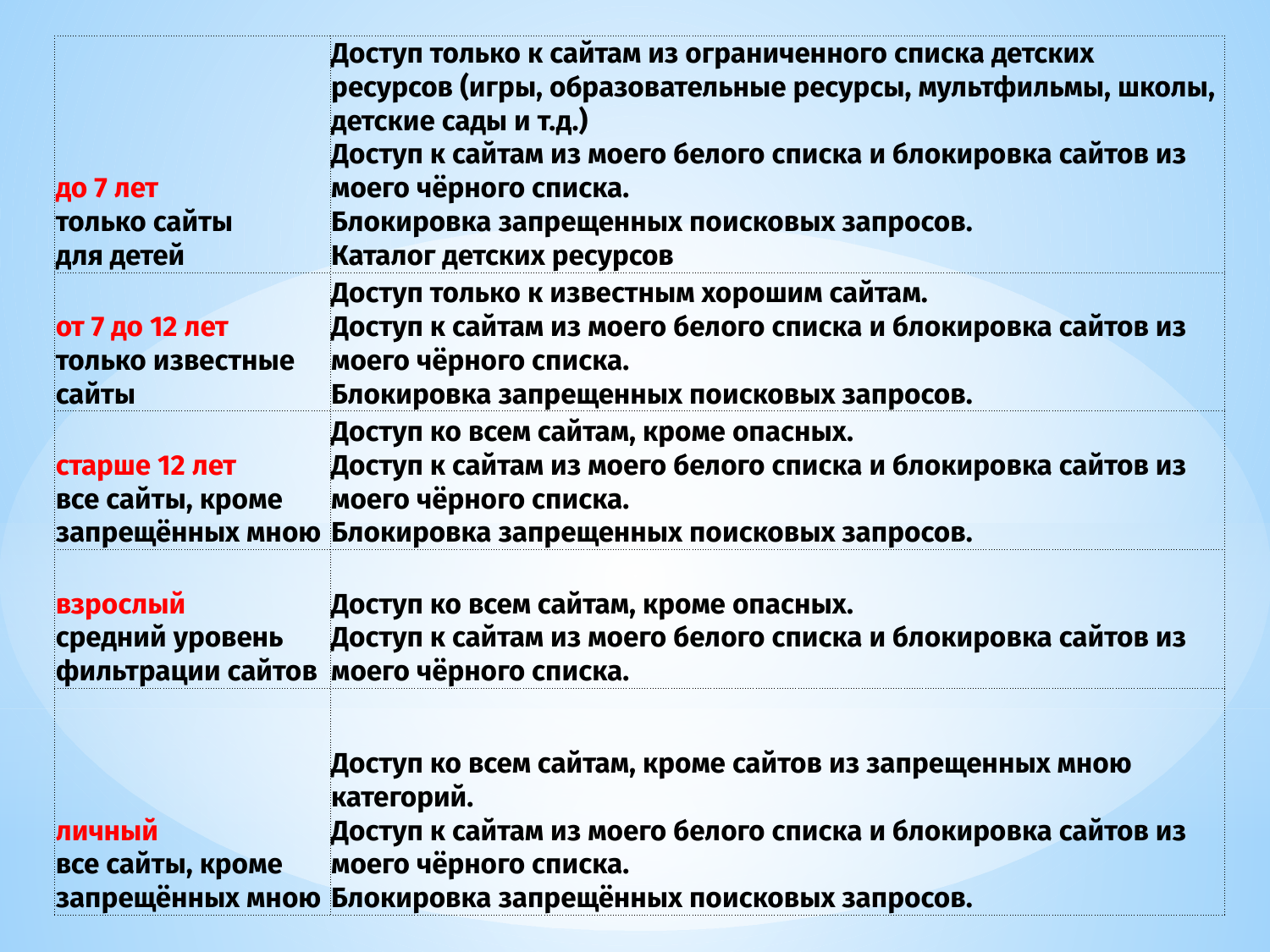

| до 7 лет только сайты для детей | Доступ только к сайтам из ограниченного списка детских ресурсов (игры, образовательные ресурсы, мультфильмы, школы, детские сады и т.д.) Доступ к сайтам из моего белого списка и блокировка сайтов из моего чёрного списка. Блокировка запрещенных поисковых запросов. Каталог детских ресурсов |
| --- | --- |
| от 7 до 12 лет только известные сайты | Доступ только к известным хорошим сайтам. Доступ к сайтам из моего белого списка и блокировка сайтов из моего чёрного списка. Блокировка запрещенных поисковых запросов. |
| старше 12 лет все сайты, кроме запрещённых мною | Доступ ко всем сайтам, кроме опасных. Доступ к сайтам из моего белого списка и блокировка сайтов из моего чёрного списка. Блокировка запрещенных поисковых запросов. |
| взрослый средний уровень фильтрации сайтов | Доступ ко всем сайтам, кроме опасных. Доступ к сайтам из моего белого списка и блокировка сайтов из моего чёрного списка. |
| личный все сайты, кроме запрещённых мною | Доступ ко всем сайтам, кроме сайтов из запрещенных мною категорий. Доступ к сайтам из моего белого списка и блокировка сайтов из моего чёрного списка. Блокировка запрещённых поисковых запросов. |